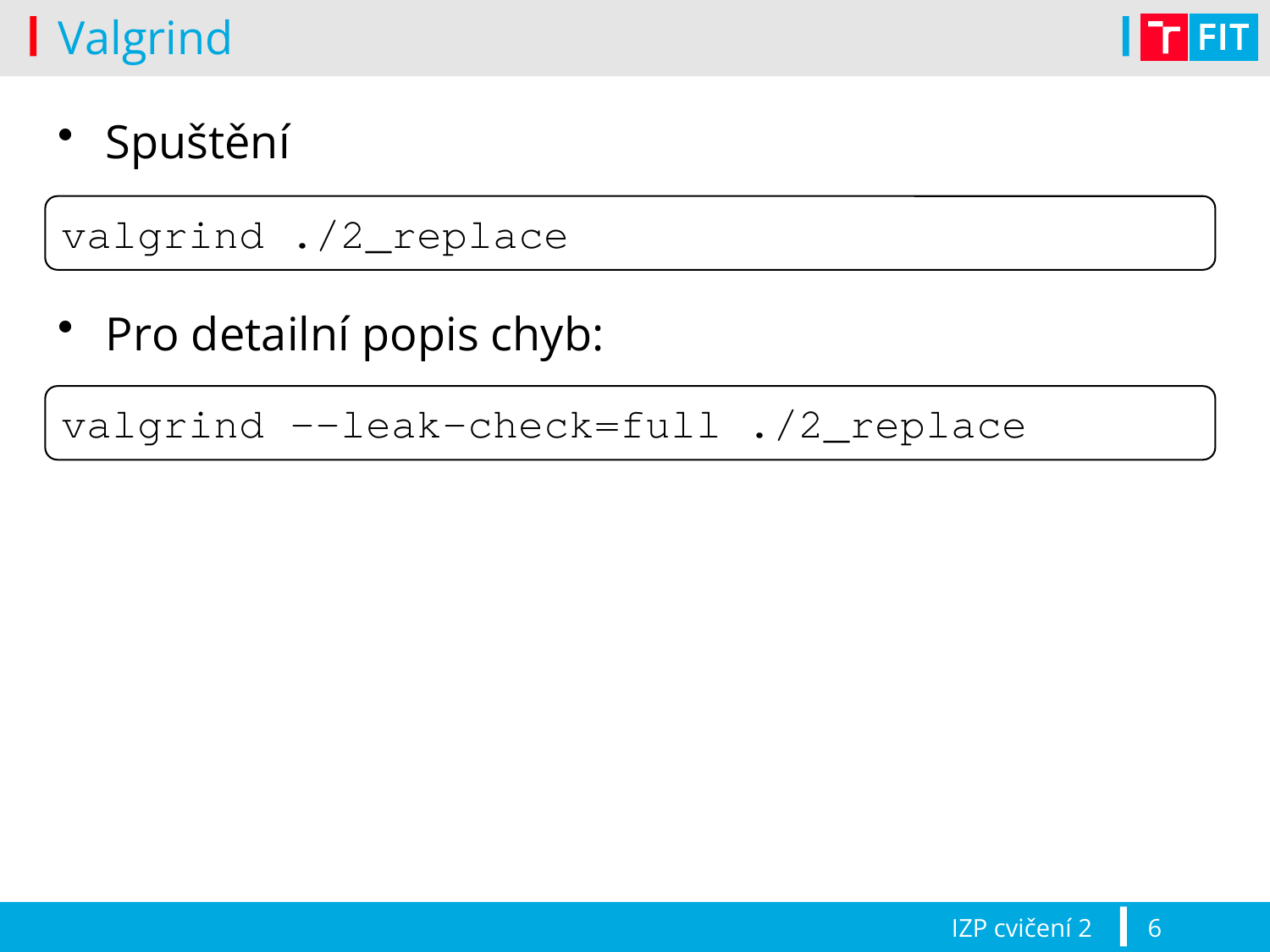

# Valgrind
Spuštění

Pro detailní popis chyb:
valgrind ./2_replace
valgrind --leak-check=full ./2_replace
IZP cvičení 2
6